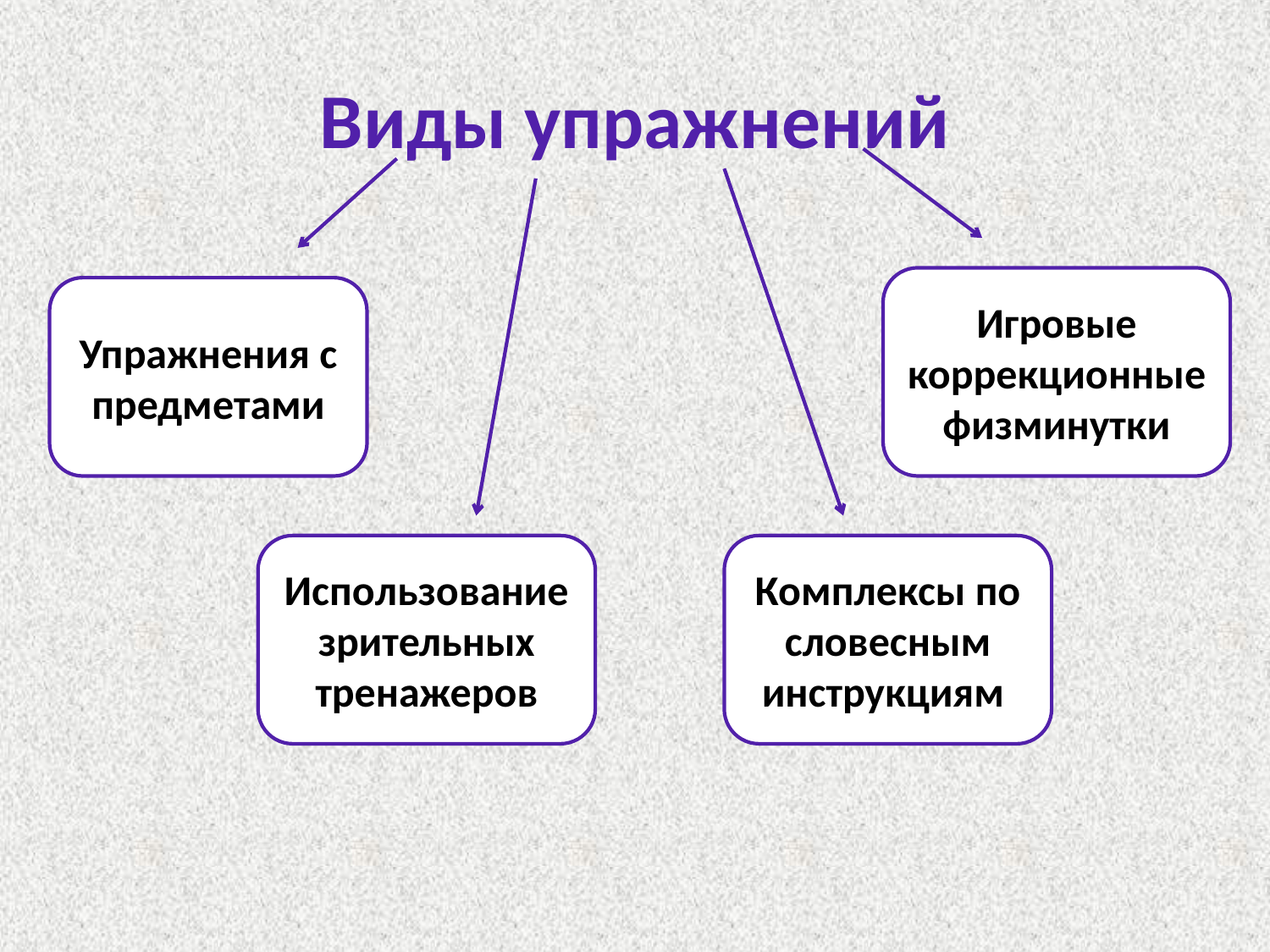

# Виды упражнений
Игровые коррекционные физминутки
Упражнения с предметами
Использование зрительных тренажеров
Комплексы по словесным инструкциям